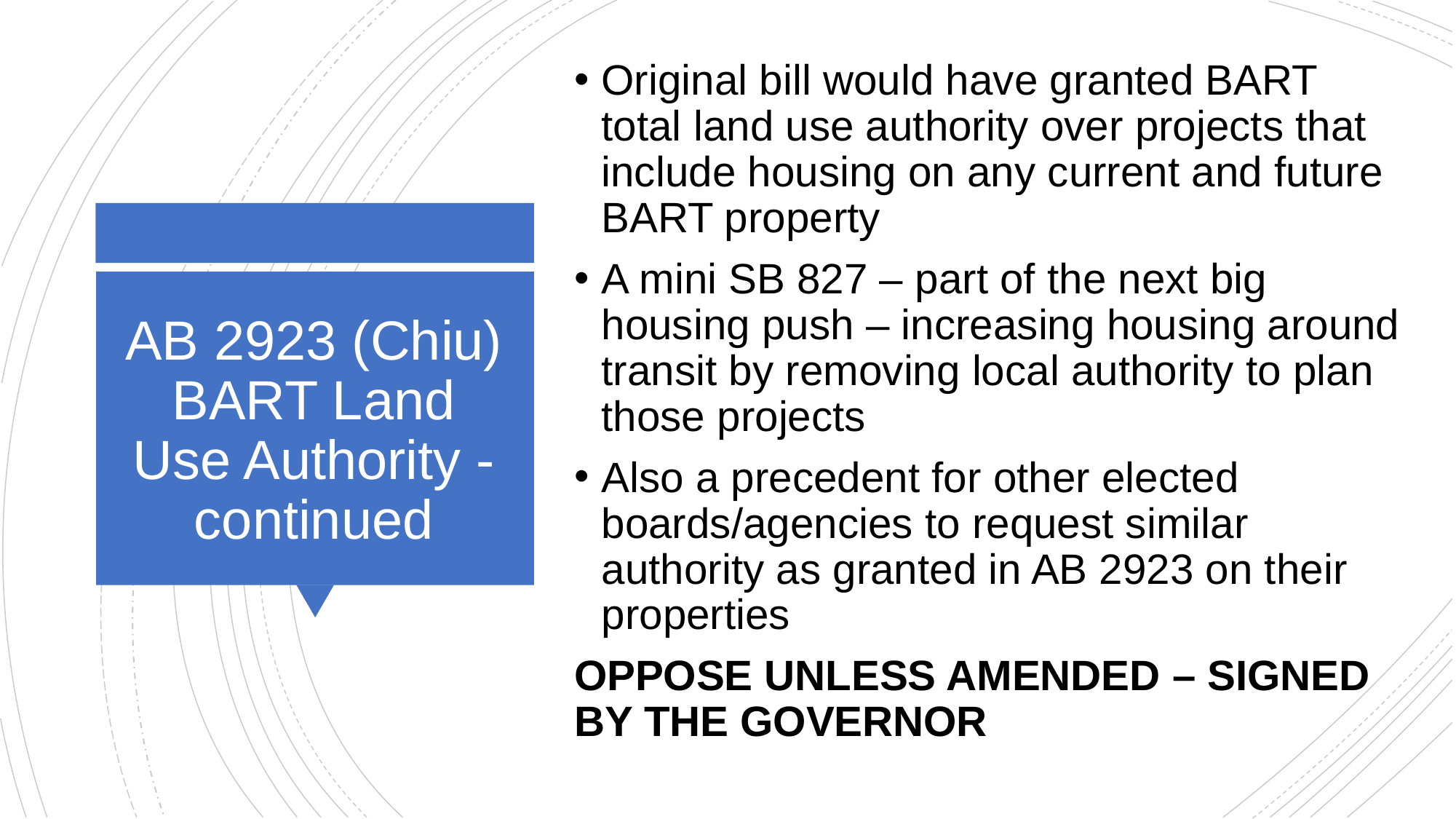

Original bill would have granted BART total land use authority over projects that include housing on any current and future BART property
A mini SB 827 – part of the next big housing push – increasing housing around transit by removing local authority to plan those projects
Also a precedent for other elected boards/agencies to request similar authority as granted in AB 2923 on their properties
OPPOSE UNLESS AMENDED – SIGNED BY the Governor

# AB 2923 (Chiu) BART Land Use Authority - continued